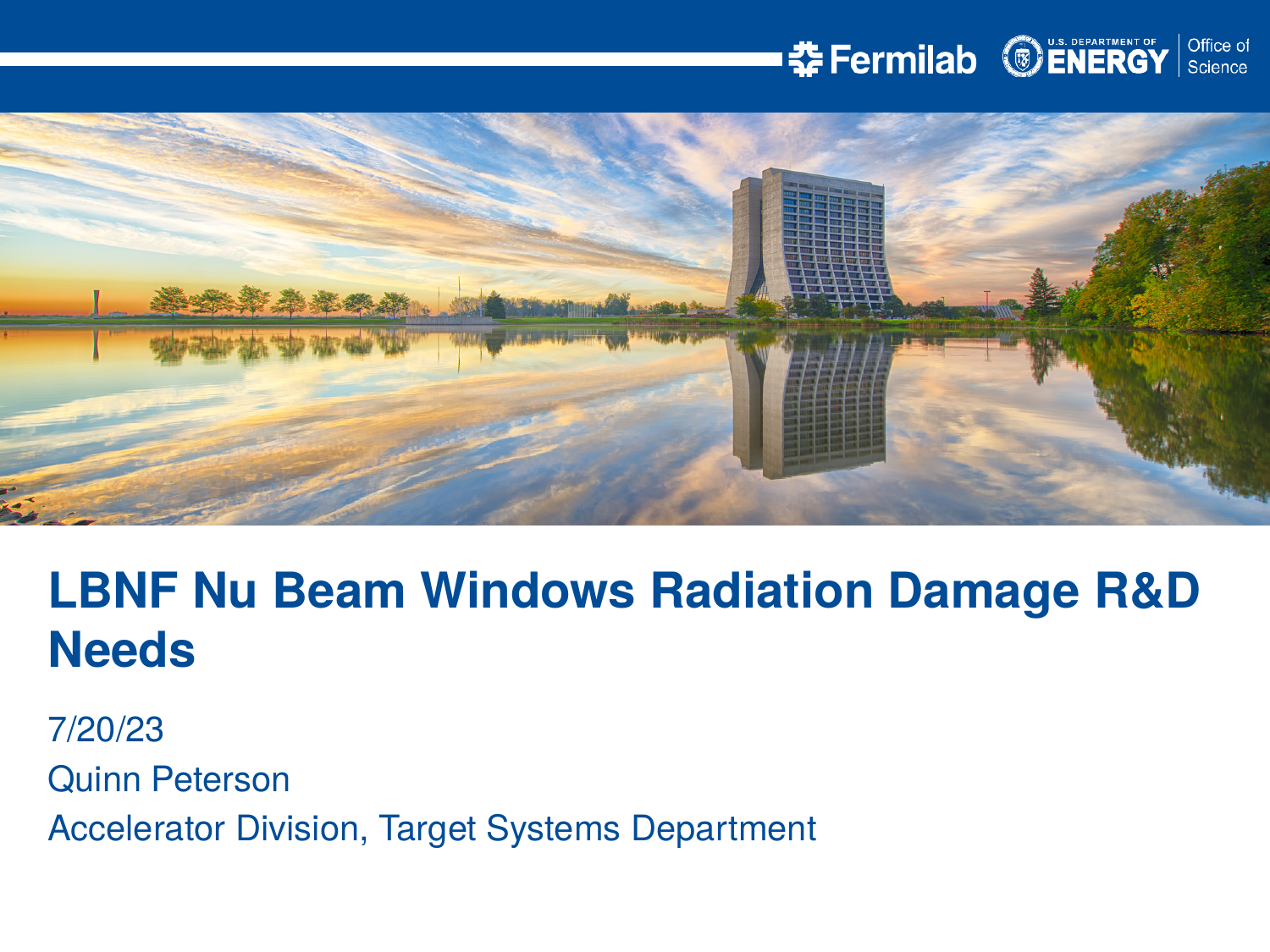

LBNF Nu Beam Windows Radiation Damage R&D Needs
7/20/23
Quinn Peterson
Accelerator Division, Target Systems Department